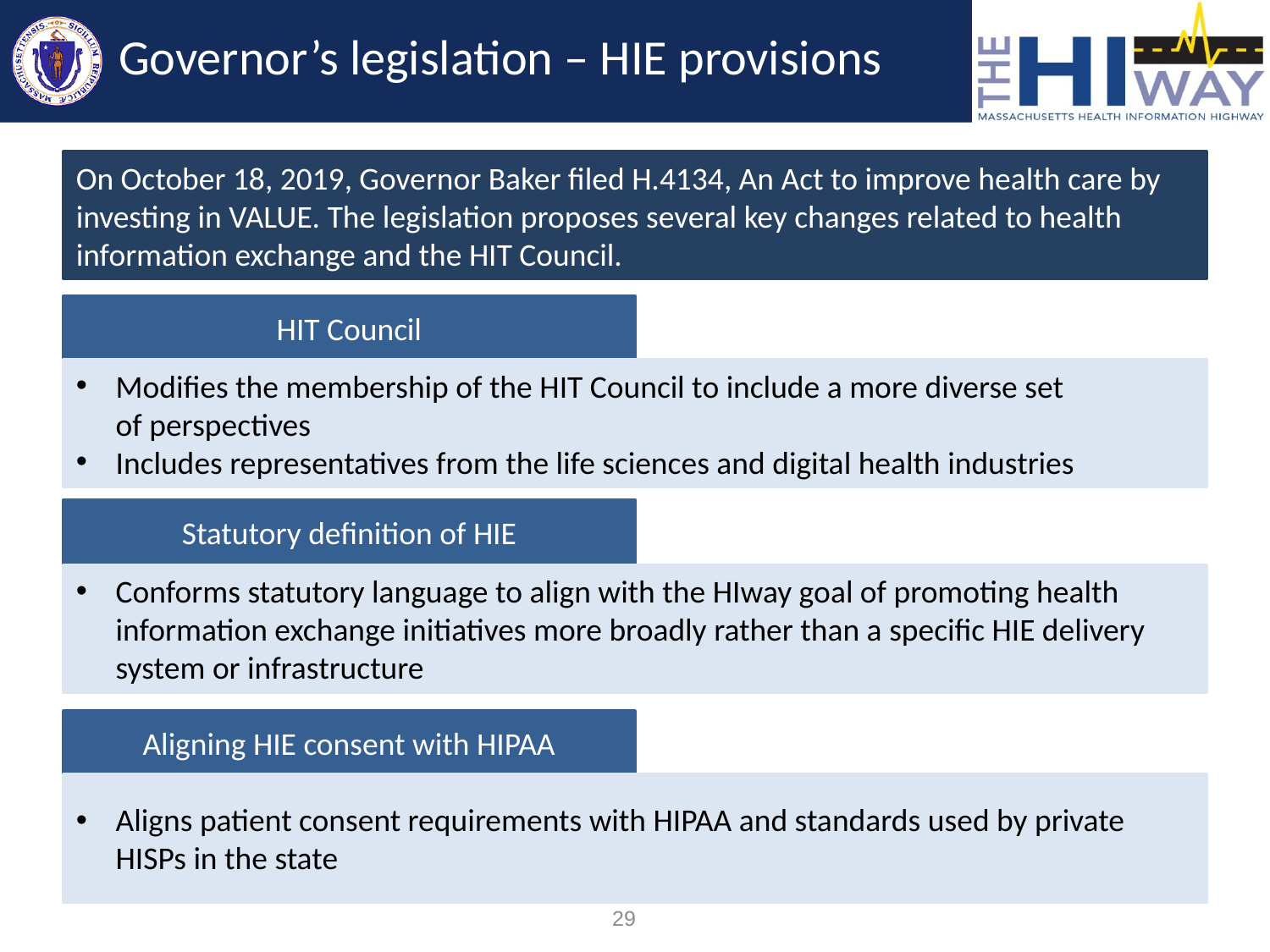

# Governor’s legislation – HIE provisions
On October 18, 2019, Governor Baker filed H.4134, An Act to improve health care by investing in VALUE. The legislation proposes several key changes related to health information exchange and the HIT Council.
HIT Council
Modifies the membership of the HIT Council to include a more diverse set
of perspectives
Includes representatives from the life sciences and digital health industries
Statutory definition of HIE
Conforms statutory language to align with the HIway goal of promoting health information exchange initiatives more broadly rather than a specific HIE delivery system or infrastructure
Aligning HIE consent with HIPAA
Aligns patient consent requirements with HIPAA and standards used by private HISPs in the state
29